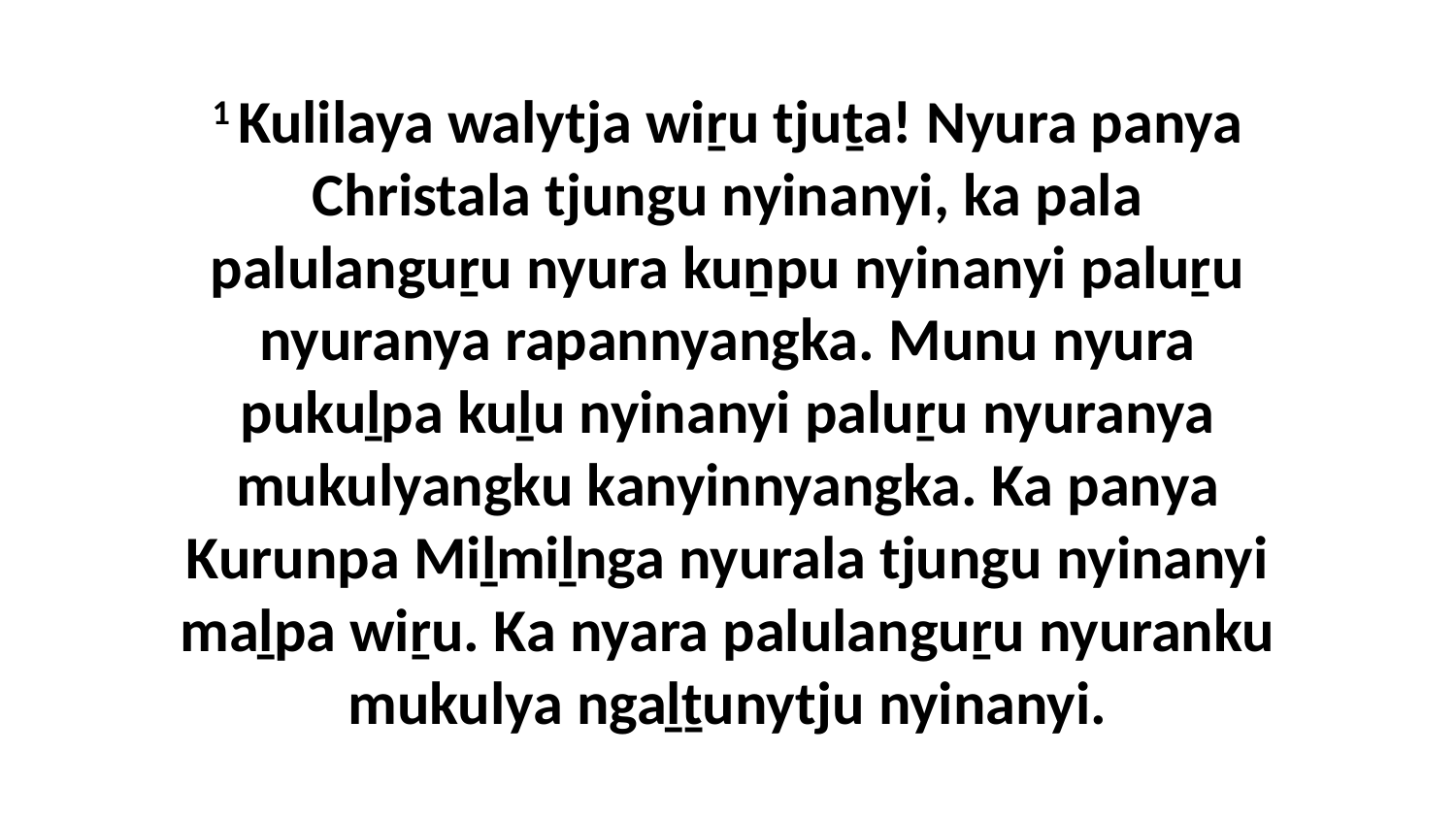

1 Kulilaya walytja wiṟu tjuṯa! Nyura panya Christala tjungu nyinanyi, ka pala palulanguṟu nyura kuṉpu nyinanyi paluṟu nyuranya rapannyangka. Munu nyura pukuḻpa kuḻu nyinanyi paluṟu nyuranya mukulyangku kanyinnyangka. Ka panya Kurunpa Miḻmiḻnga nyurala tjungu nyinanyi maḻpa wiṟu. Ka nyara palulanguṟu nyuranku mukulya ngaḻṯunytju nyinanyi.